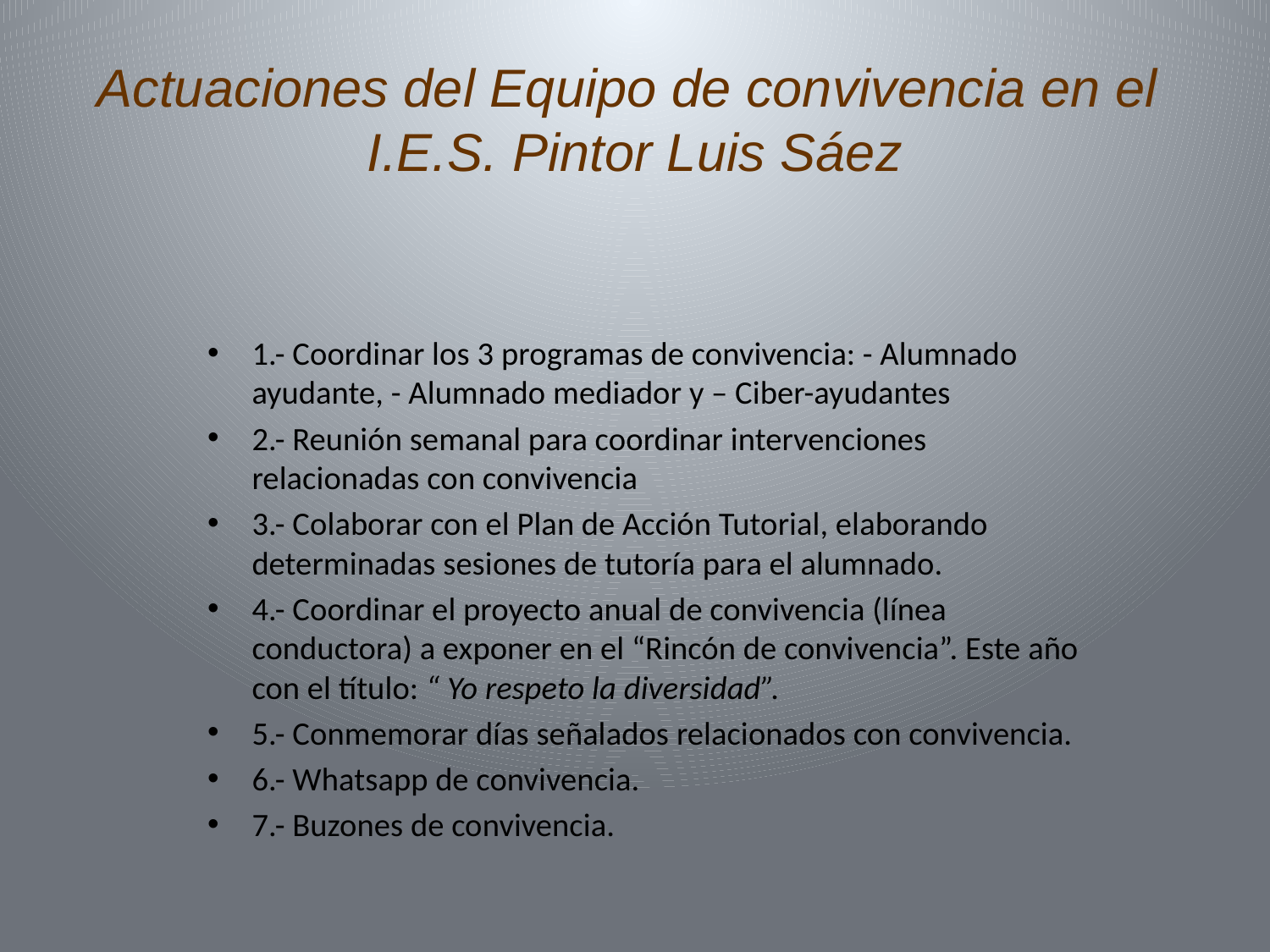

# Actuaciones del Equipo de convivencia en el I.E.S. Pintor Luis Sáez
1.- Coordinar los 3 programas de convivencia: - Alumnado ayudante, - Alumnado mediador y – Ciber-ayudantes
2.- Reunión semanal para coordinar intervenciones relacionadas con convivencia
3.- Colaborar con el Plan de Acción Tutorial, elaborando determinadas sesiones de tutoría para el alumnado.
4.- Coordinar el proyecto anual de convivencia (línea conductora) a exponer en el “Rincón de convivencia”. Este año con el título: “ Yo respeto la diversidad”.
5.- Conmemorar días señalados relacionados con convivencia.
6.- Whatsapp de convivencia.
7.- Buzones de convivencia.